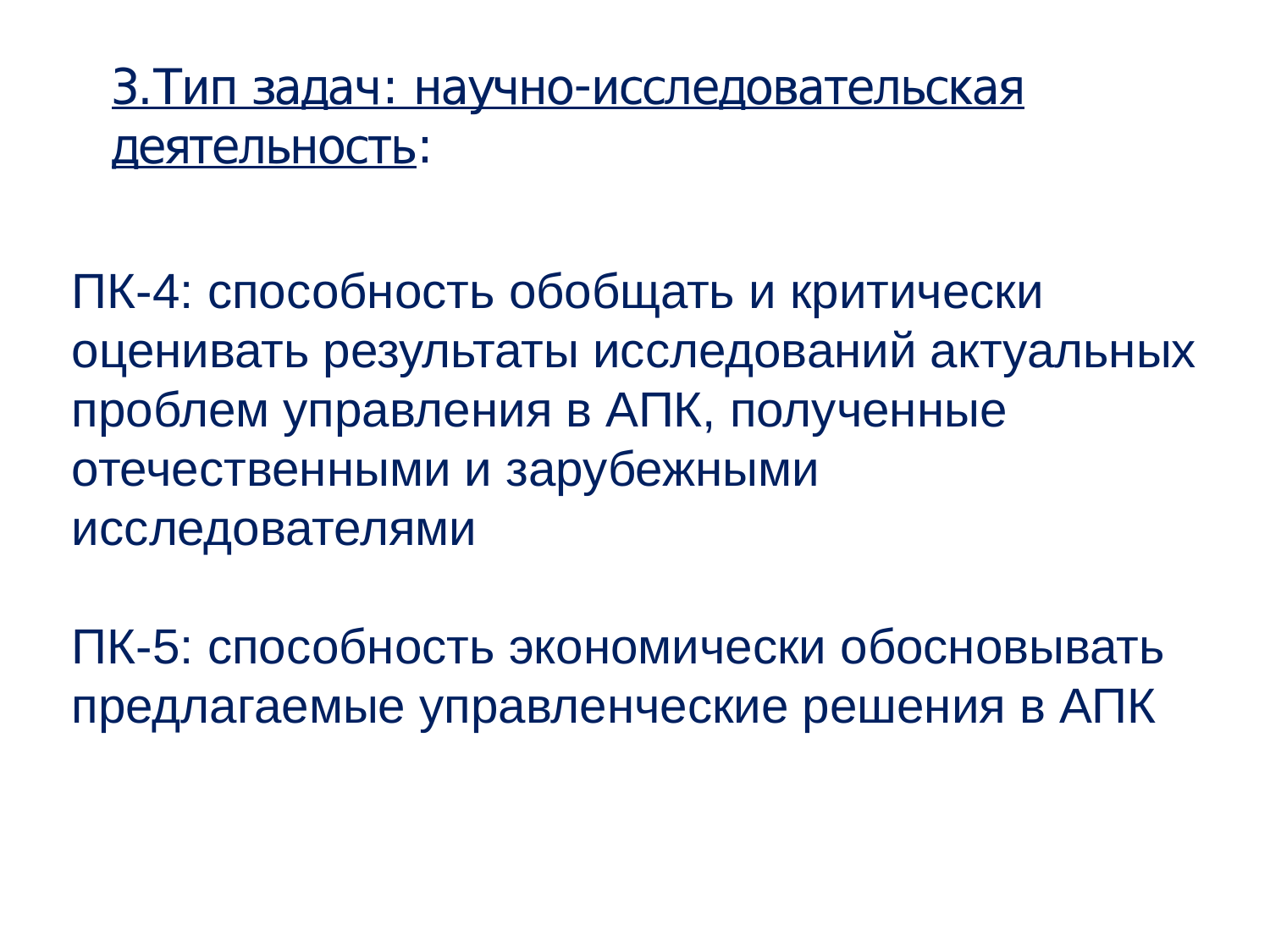

3.Тип задач: научно-исследовательская деятельность:
ПК-4: способность обобщать и критически оценивать результаты исследований актуальных проблем управления в АПК, полученные отечественными и зарубежными исследователями

ПК-5: способность экономически обосновывать предлагаемые управленческие решения в АПК

13